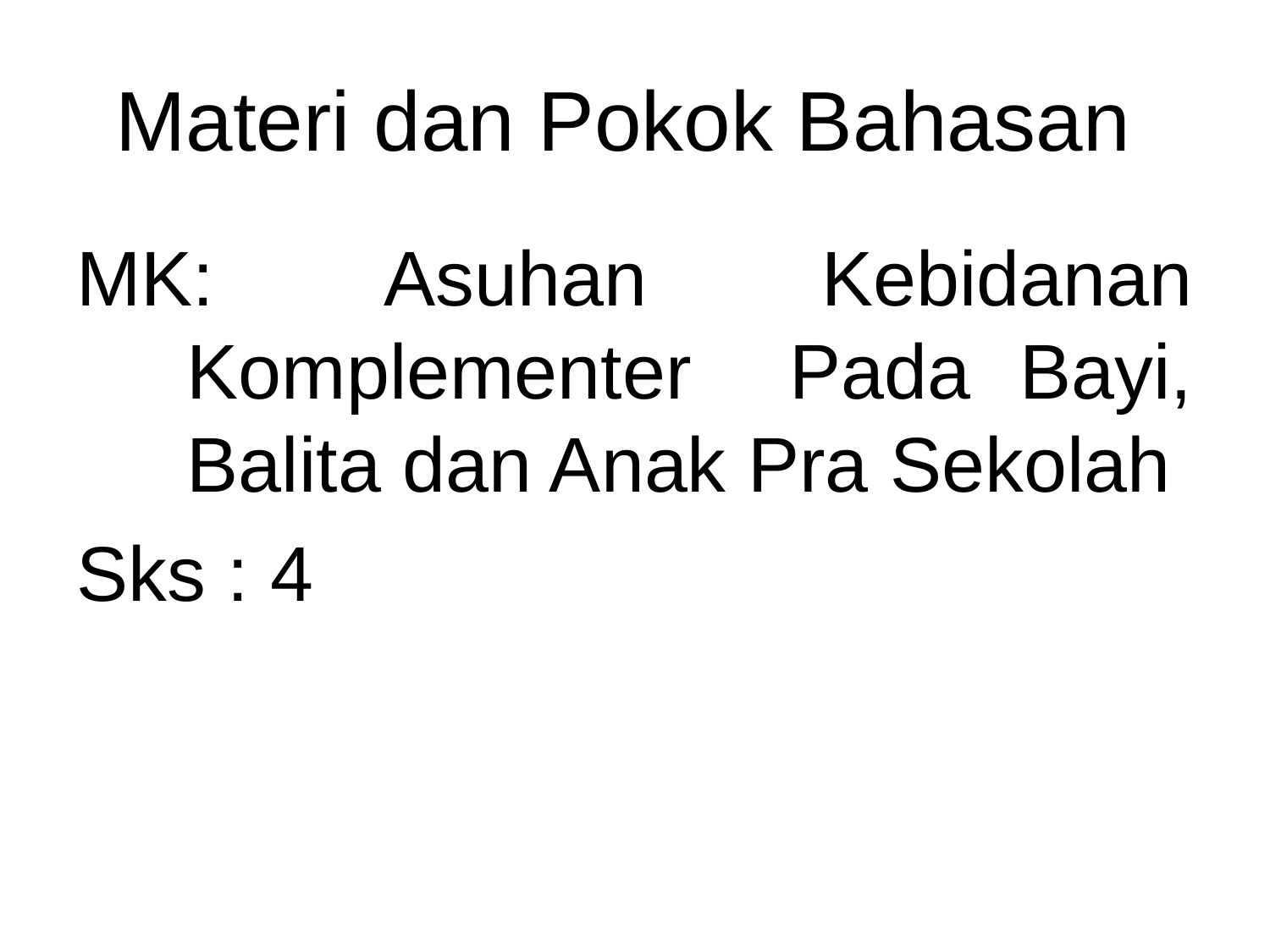

# Materi dan Pokok Bahasan
MK: Asuhan Kebidanan Komplementer  Pada Bayi, Balita dan Anak Pra Sekolah
Sks : 4